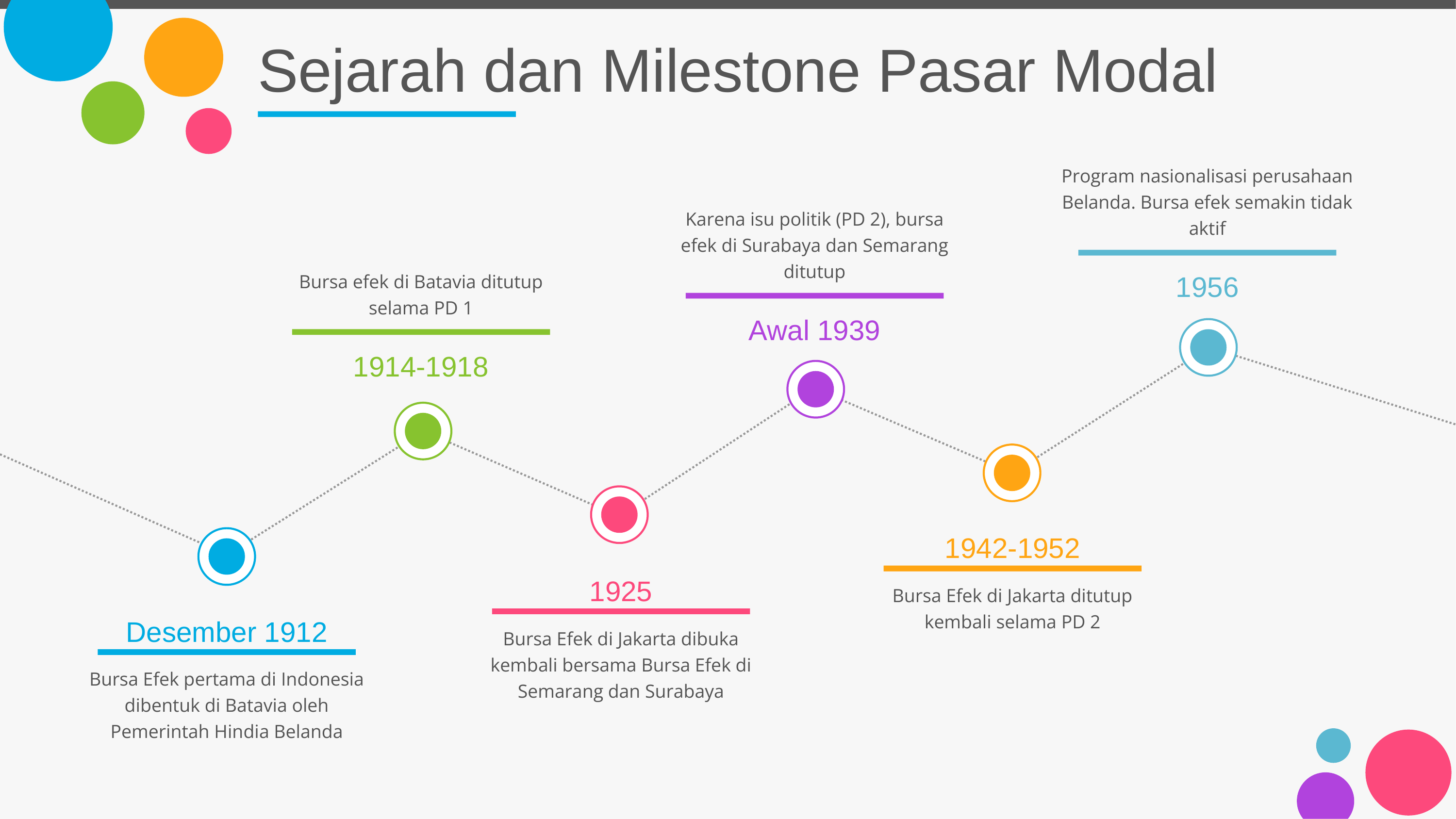

# Sejarah dan Milestone Pasar Modal

Program nasionalisasi perusahaan Belanda. Bursa efek semakin tidak aktif
Karena isu politik (PD 2), bursa efek di Surabaya dan Semarang ditutup
Bursa efek di Batavia ditutup selama PD 1
1956
Awal 1939
1914-1918
1942-1952
1925
Bursa Efek di Jakarta ditutup kembali selama PD 2
Desember 1912
Bursa Efek di Jakarta dibuka kembali bersama Bursa Efek di Semarang dan Surabaya
Bursa Efek pertama di Indonesia dibentuk di Batavia oleh Pemerintah Hindia Belanda